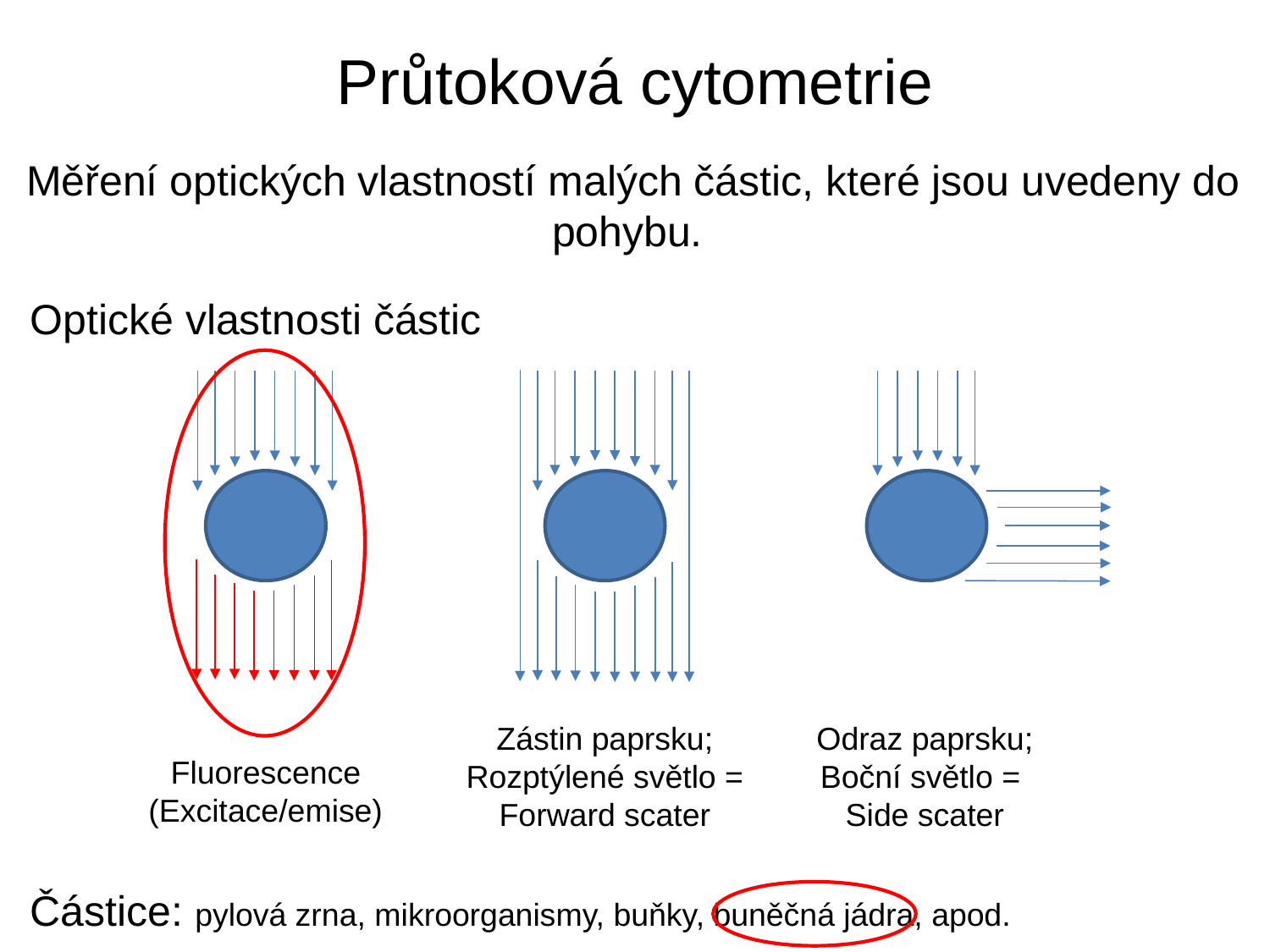

Průtoková cytometrie
Měření optických vlastností malých částic, které jsou uvedeny do pohybu.
Optické vlastnosti částic

Zástin paprsku;
Rozptýlené světlo =
Forward scater
Odraz paprsku;
Boční světlo =
Side scater
Fluorescence (Excitace/emise)
Částice: pylová zrna, mikroorganismy, buňky, buněčná jádra, apod.